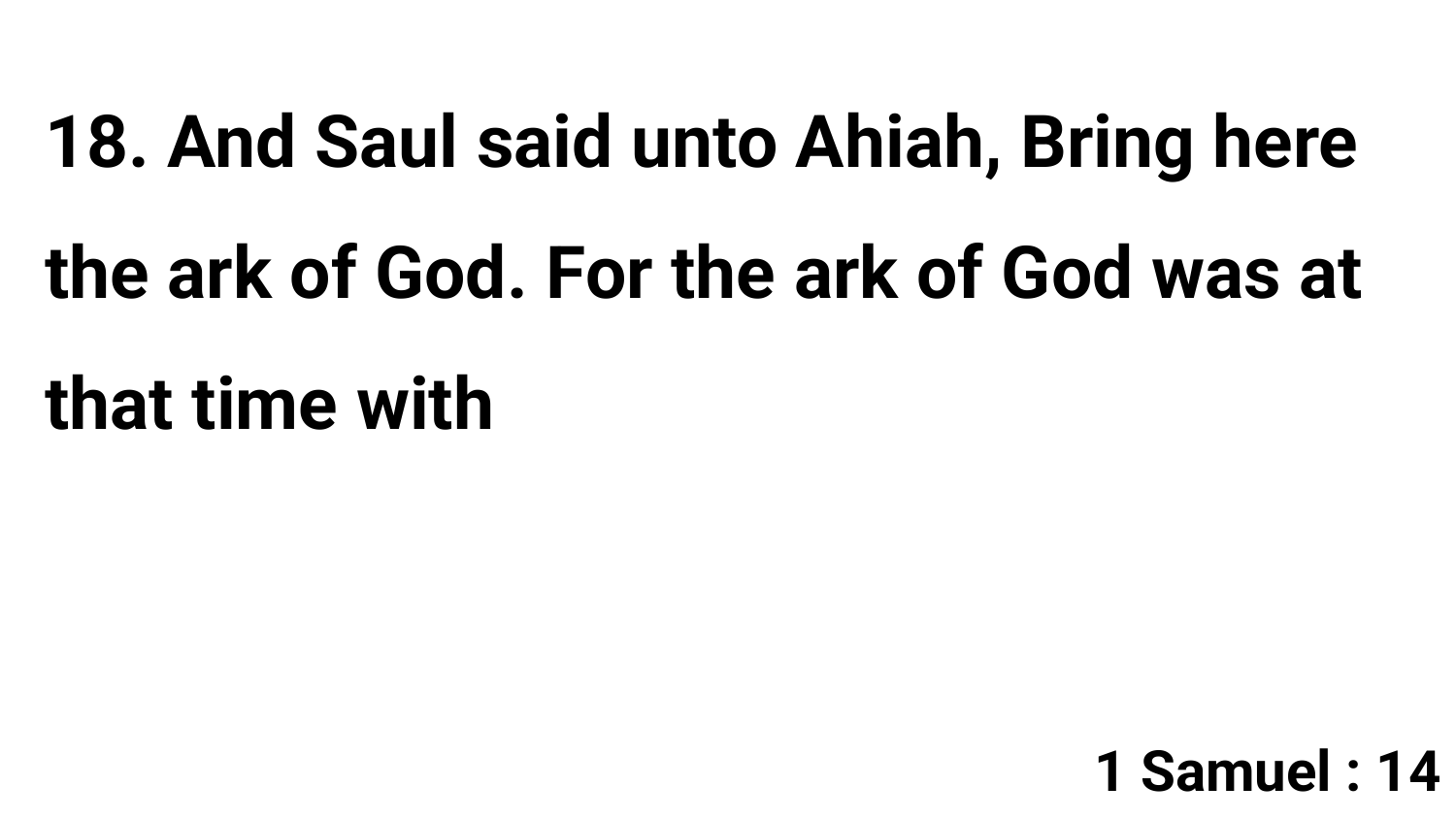

18. And Saul said unto Ahiah, Bring here the ark of God. For the ark of God was at that time with
1 Samuel : 14